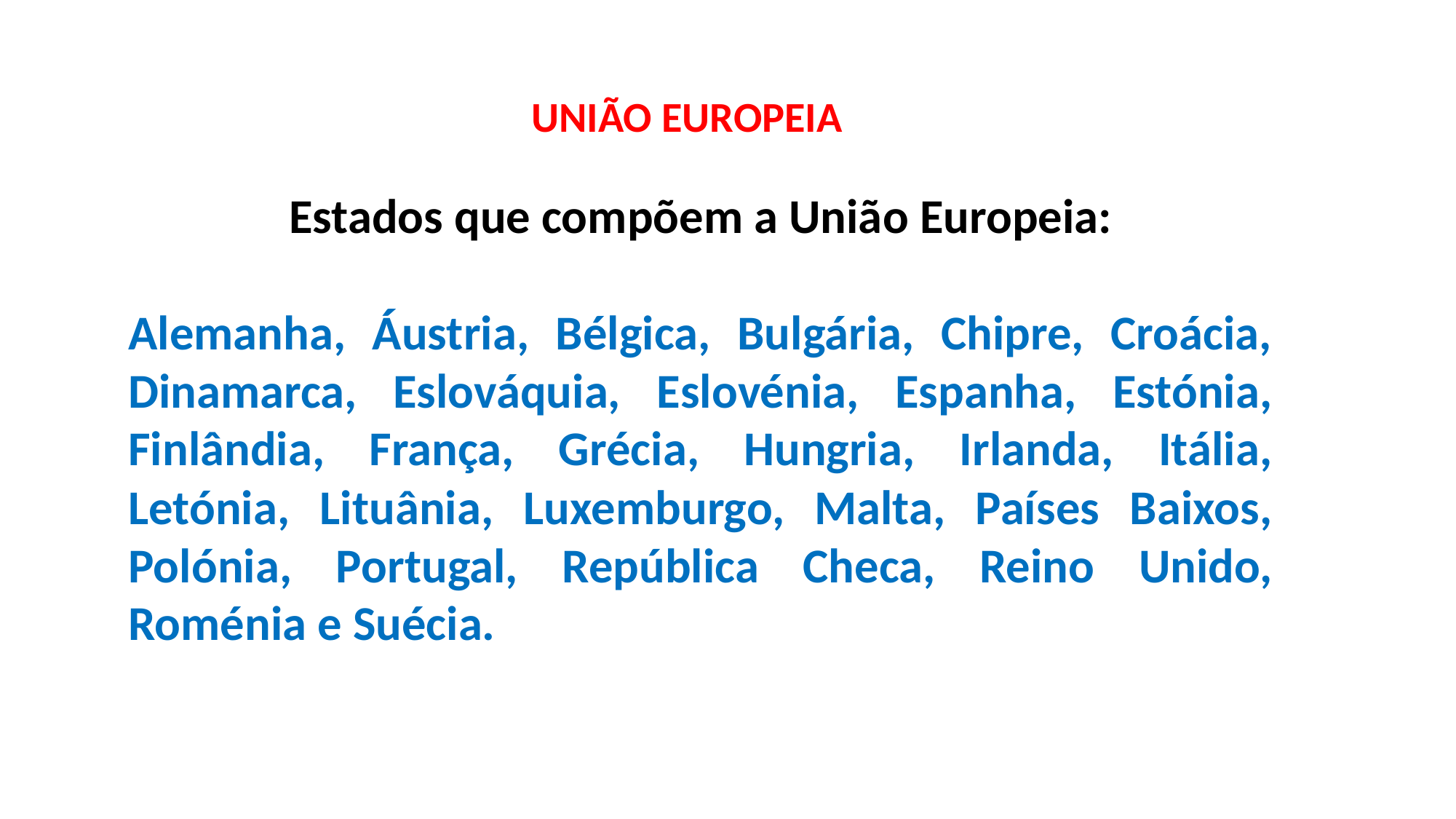

UNIÃO EUROPEIA

Estados que compõem a União Europeia:

Alemanha, Áustria, Bélgica, Bulgária, Chipre, Croácia, Dinamarca, Eslováquia, Eslovénia, Espanha, Estónia, Finlândia, França, Grécia, Hungria, Irlanda, Itália, Letónia, Lituânia, Luxemburgo, Malta, Países Baixos, Polónia, Portugal, República Checa, Reino Unido, Roménia e Suécia.